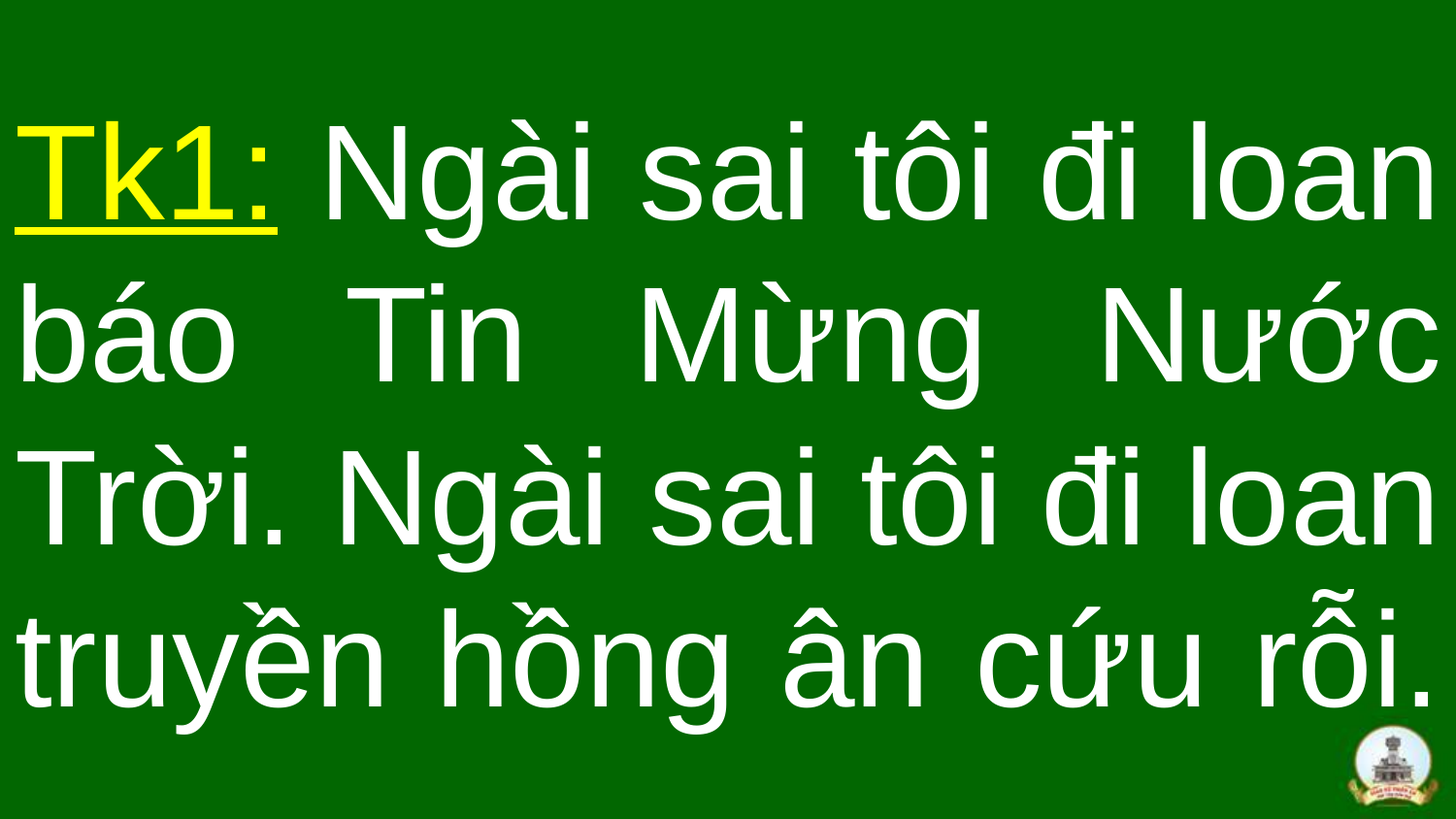

# Tk1: Ngài sai tôi đi loan báo Tin Mừng Nước Trời. Ngài sai tôi đi loan truyền hồng ân cứu rỗi.